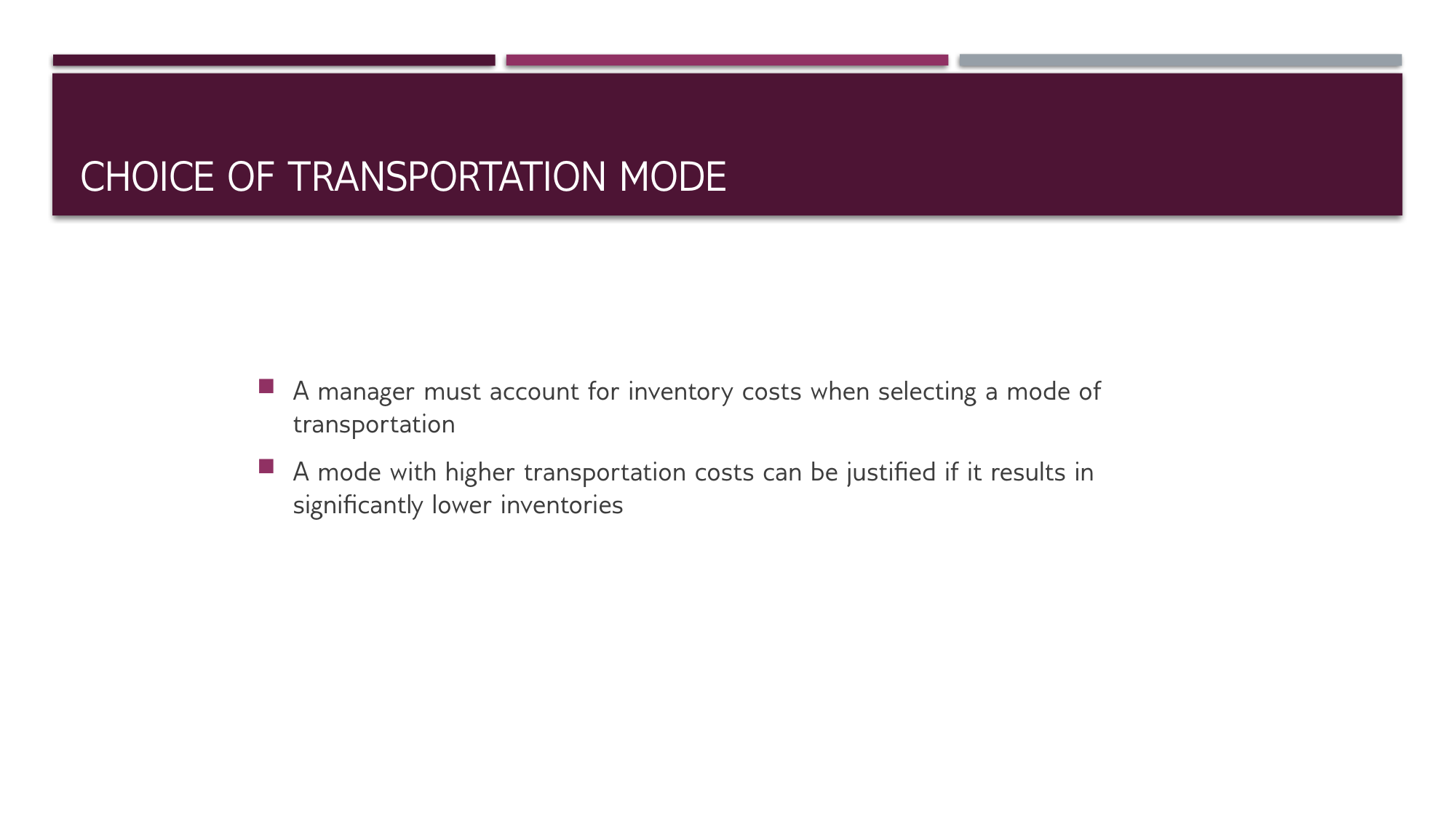

# Choice of Transportation Mode
A manager must account for inventory costs when selecting a mode of transportation
A mode with higher transportation costs can be justified if it results in significantly lower inventories